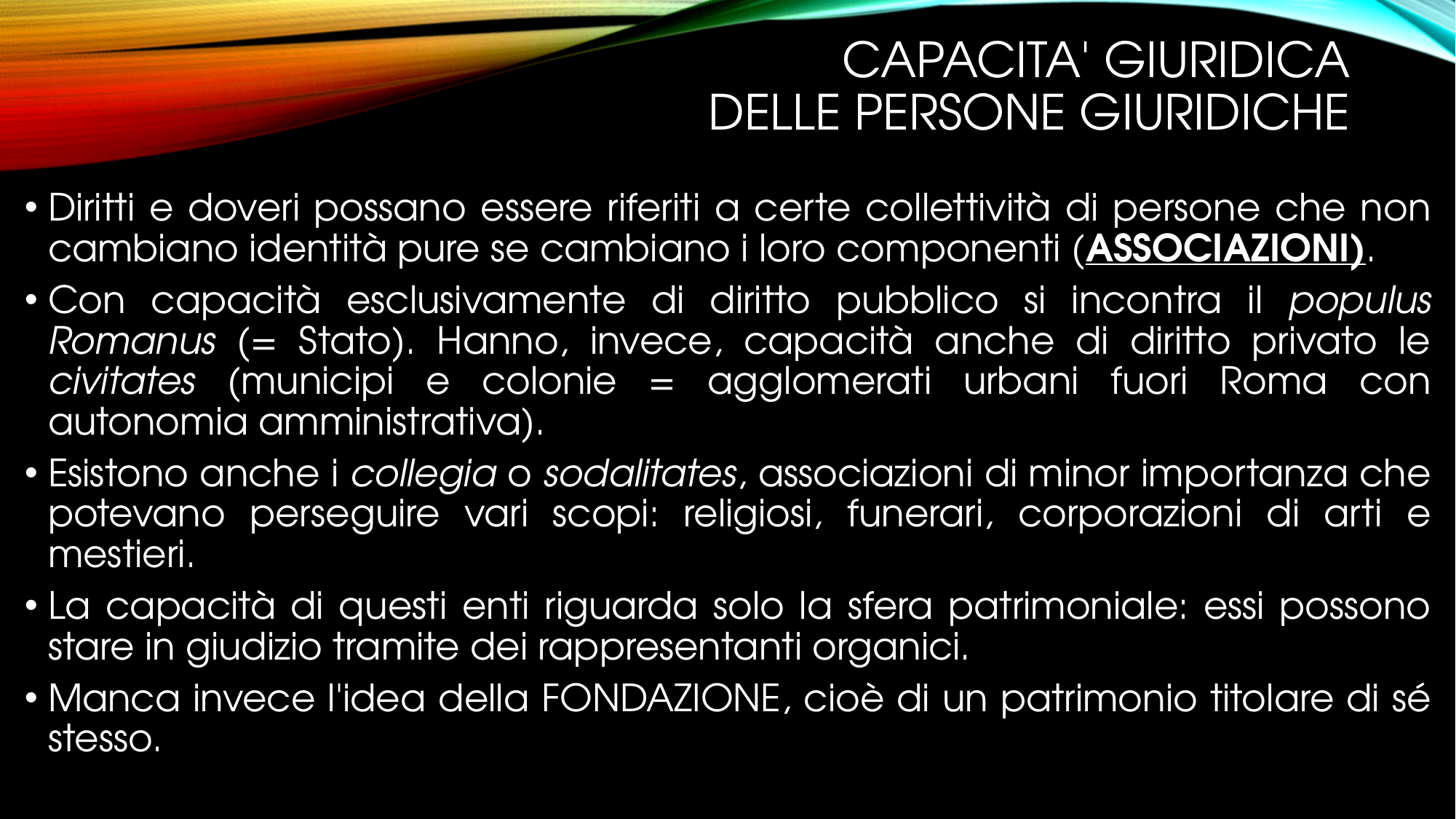

# CAPACITA' GIURIDICA DELLE PERSONE GIURIDICHE
Diritti e doveri possano essere riferiti a certe collettività di persone che non cambiano identità pure se cambiano i loro componenti (ASSOCIAZIONI).
Con capacità esclusivamente di diritto pubblico si incontra il populus Romanus (= Stato). Hanno, invece, capacità anche di diritto privato le civitates (municipi e colonie = agglomerati urbani fuori Roma con autonomia amministrativa).
Esistono anche i collegia o sodalitates, associazioni di minor importanza che potevano perseguire vari scopi: religiosi, funerari, corporazioni di arti e mestieri.
La capacità di questi enti riguarda solo la sfera patrimoniale: essi possono stare in giudizio tramite dei rappresentanti organici.
Manca invece l'idea della FONDAZIONE, cioè di un patrimonio titolare di sé stesso.